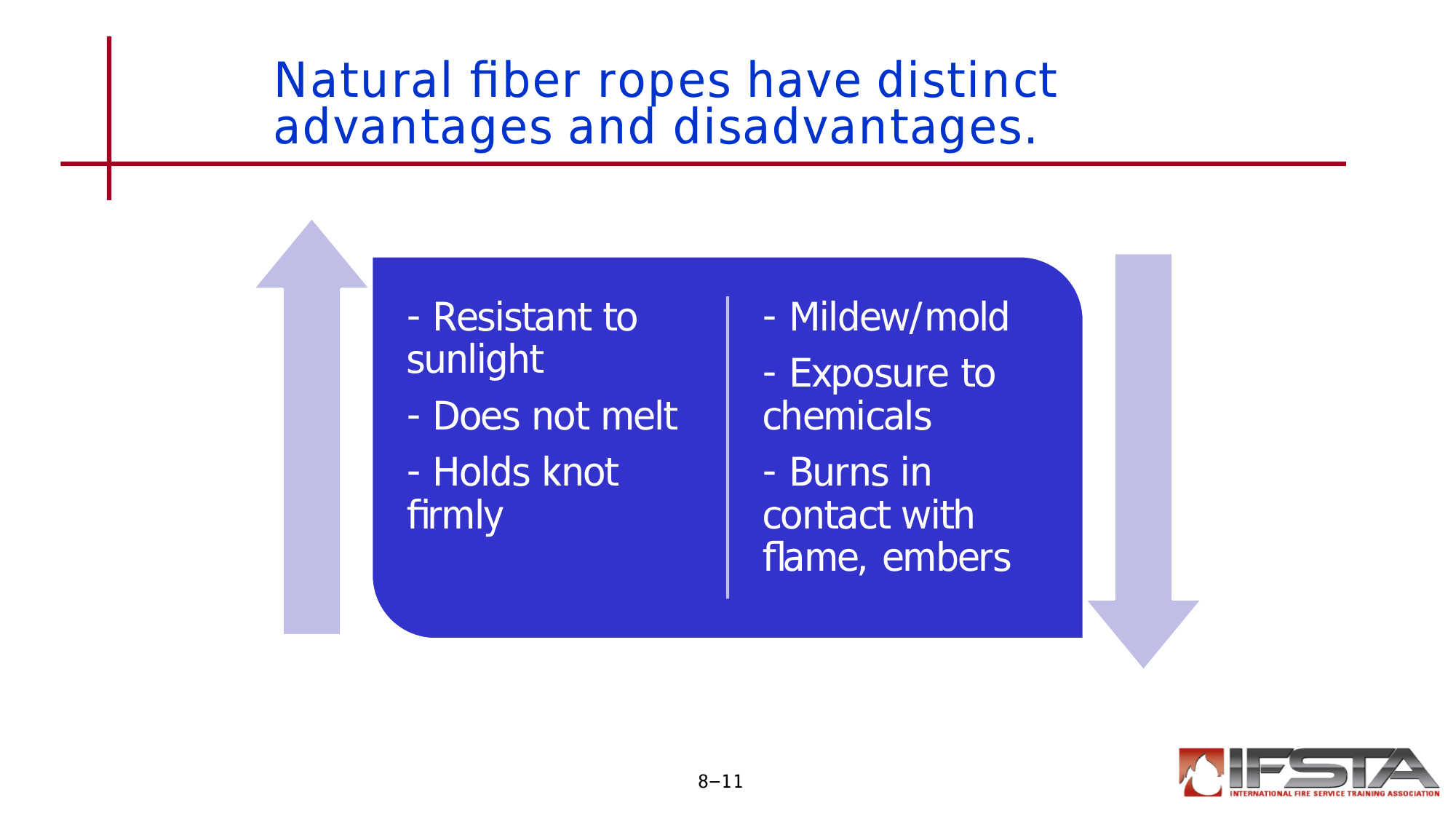

# Natural fiber ropes have distinct advantages and disadvantages.
- Resistant to sunlight
- Does not melt
- Holds knot firmly
- Mildew/mold
- Exposure to chemicals
- Burns in contact with flame, embers

8–11